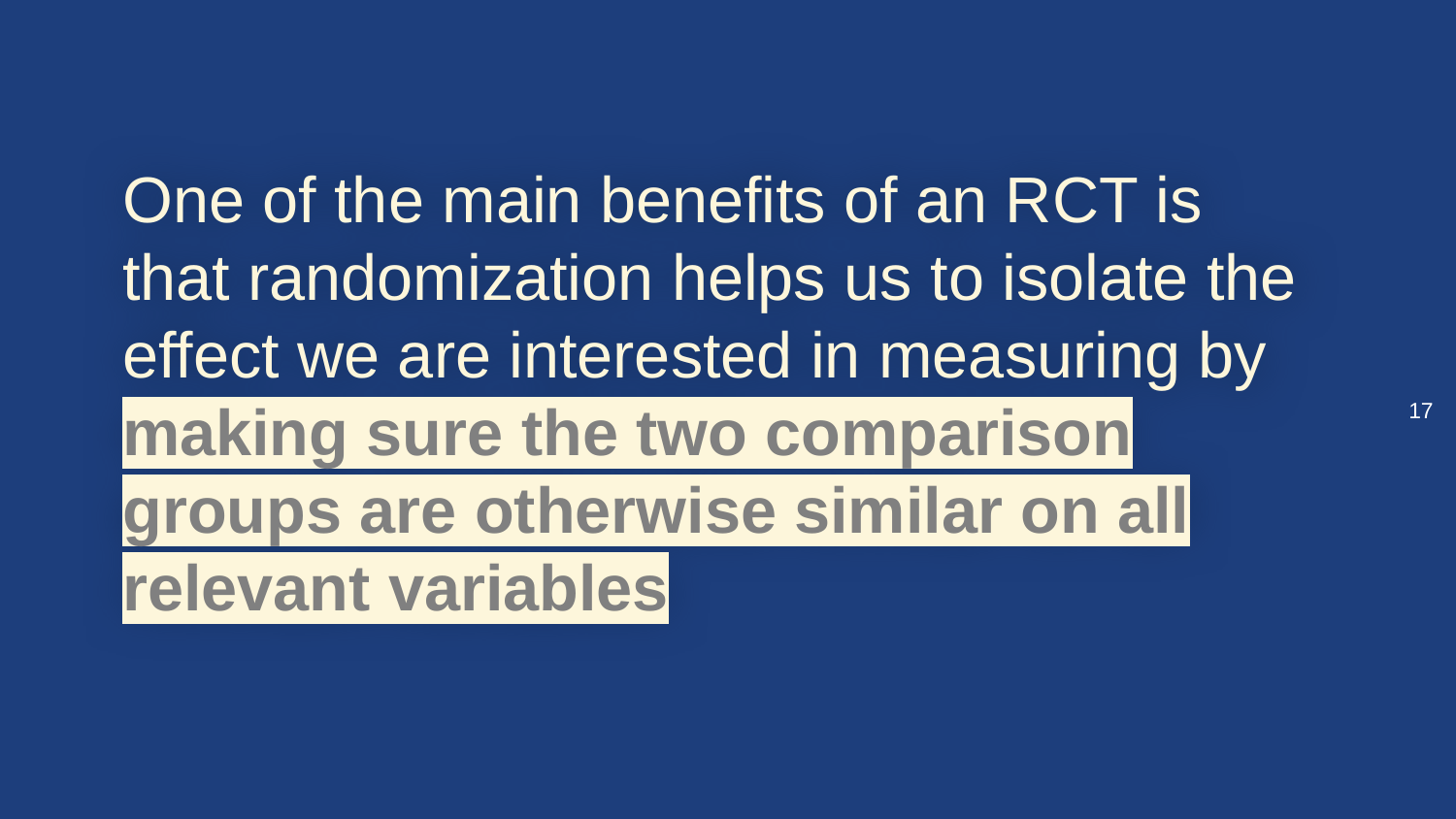

17
One of the main benefits of an RCT is that randomization helps us to isolate the effect we are interested in measuring by making sure the two comparison groups are otherwise similar on all relevant variables